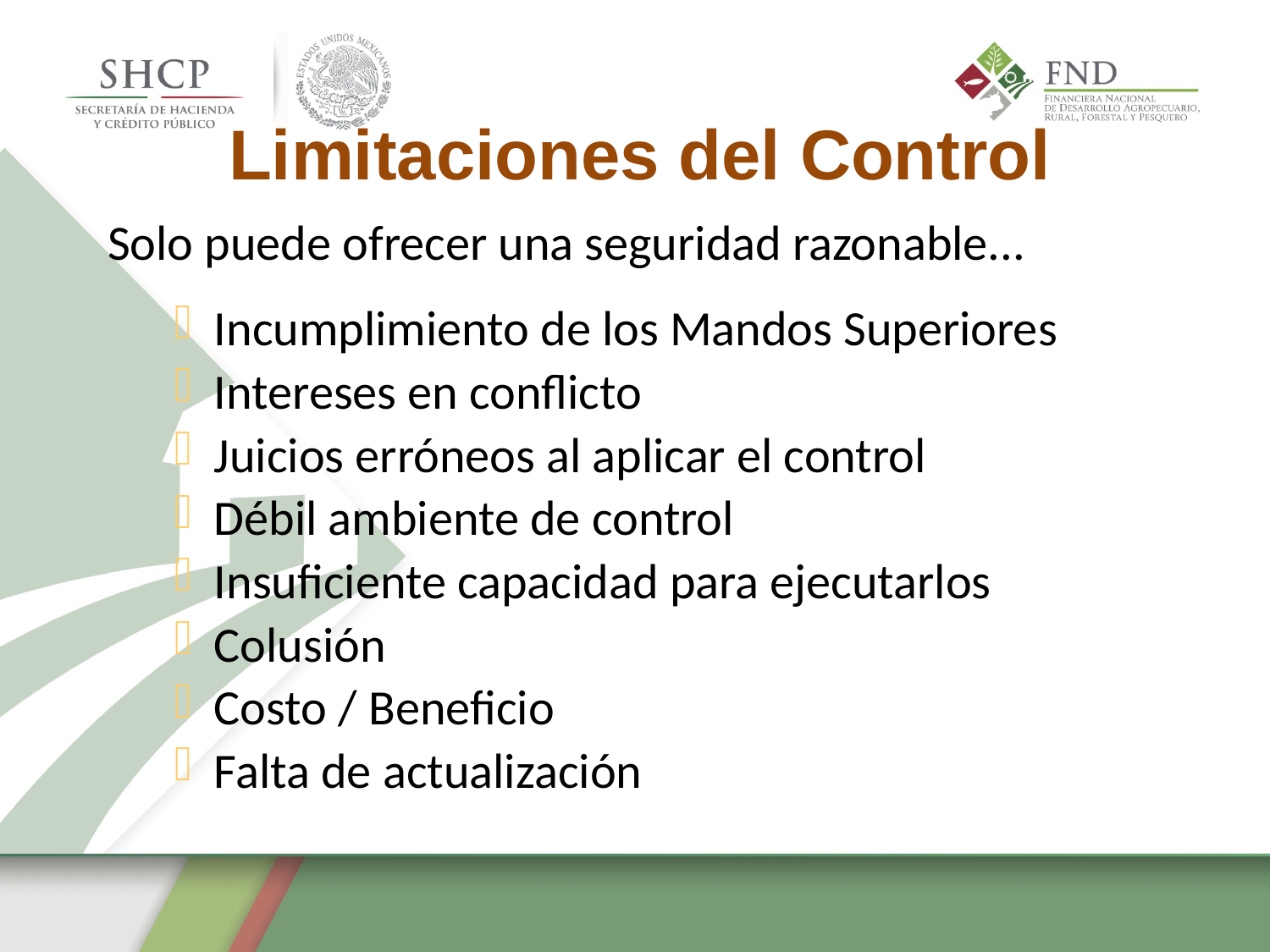

Limitaciones del Control
Solo puede ofrecer una seguridad razonable...

Incumplimiento de los Mandos Superiores
Intereses en conflicto
Juicios erróneos al aplicar el control
Débil ambiente de control
Insuficiente capacidad para ejecutarlos
Colusión
Costo / Beneficio
Falta de actualización